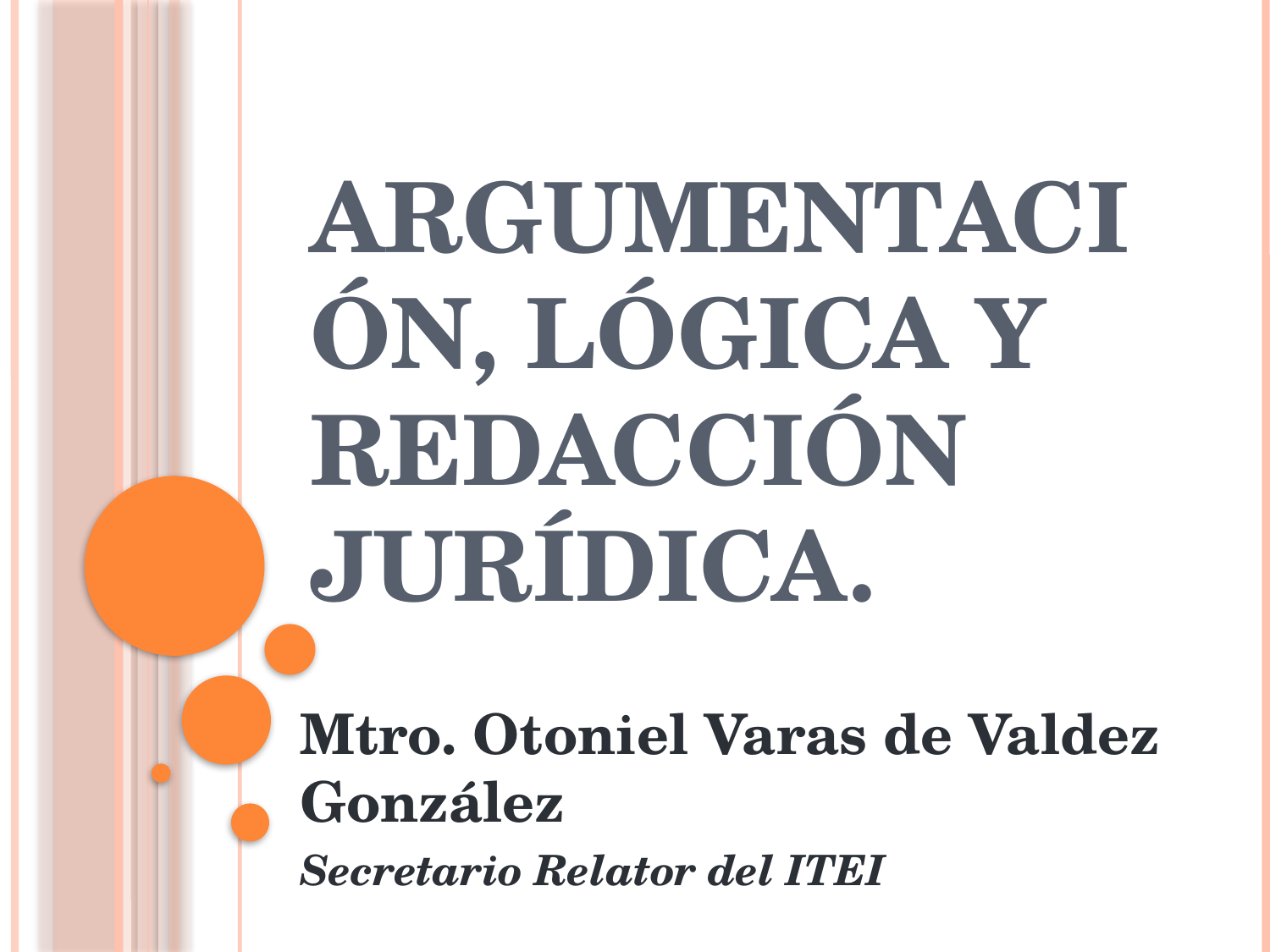

# Argumentación, lógica y redacción jurídica.

Mtro. Otoniel Varas de Valdez González
Secretario Relator del ITEI